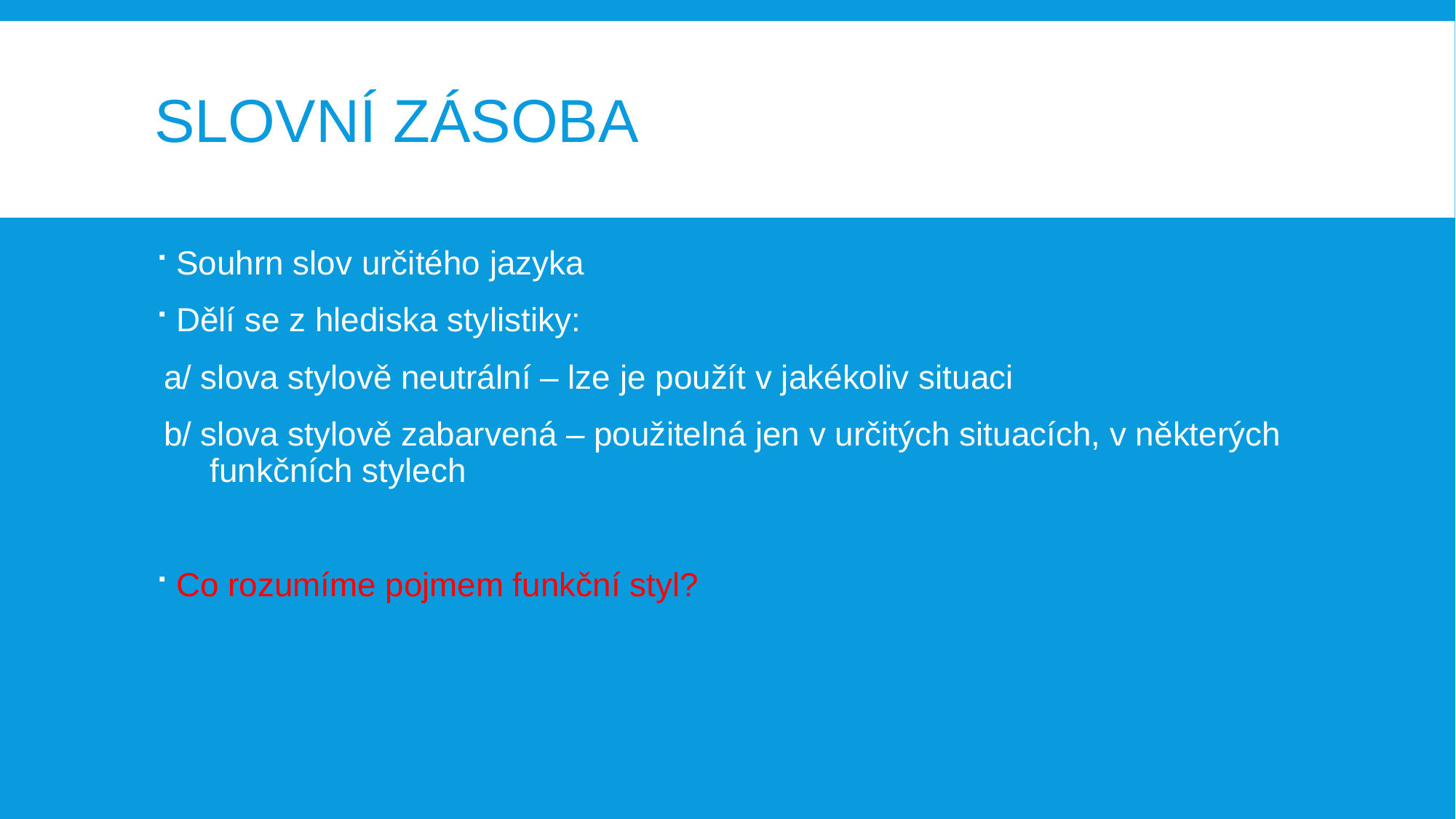

# Slovní zásoba
Souhrn slov určitého jazyka
Dělí se z hlediska stylistiky:
 a/ slova stylově neutrální – lze je použít v jakékoliv situaci
 b/ slova stylově zabarvená – použitelná jen v určitých situacích, v některých         funkčních stylech

Co rozumíme pojmem funkční styl?